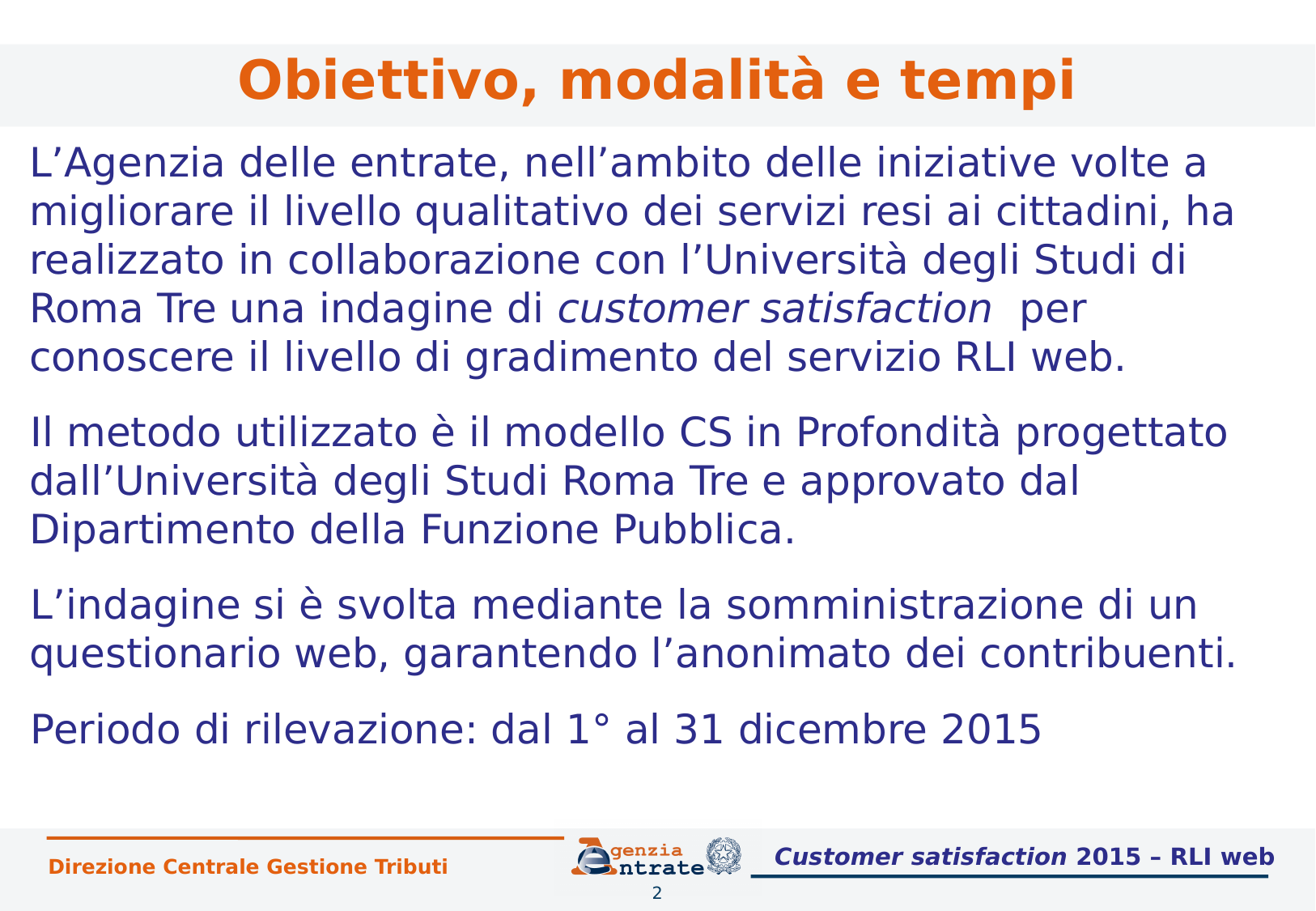

# Obiettivo, modalità e tempi
L’Agenzia delle entrate, nell’ambito delle iniziative volte a migliorare il livello qualitativo dei servizi resi ai cittadini, ha realizzato in collaborazione con l’Università degli Studi di Roma Tre una indagine di customer satisfaction  per conoscere il livello di gradimento del servizio RLI web.

Il metodo utilizzato è il modello CS in Profondità progettato dall’Università degli Studi Roma Tre e approvato dal Dipartimento della Funzione Pubblica.

L’indagine si è svolta mediante la somministrazione di un questionario web, garantendo l’anonimato dei contribuenti.

Periodo di rilevazione: dal 1° al 31 dicembre 2015
Customer satisfaction 2015 – RLI web
2